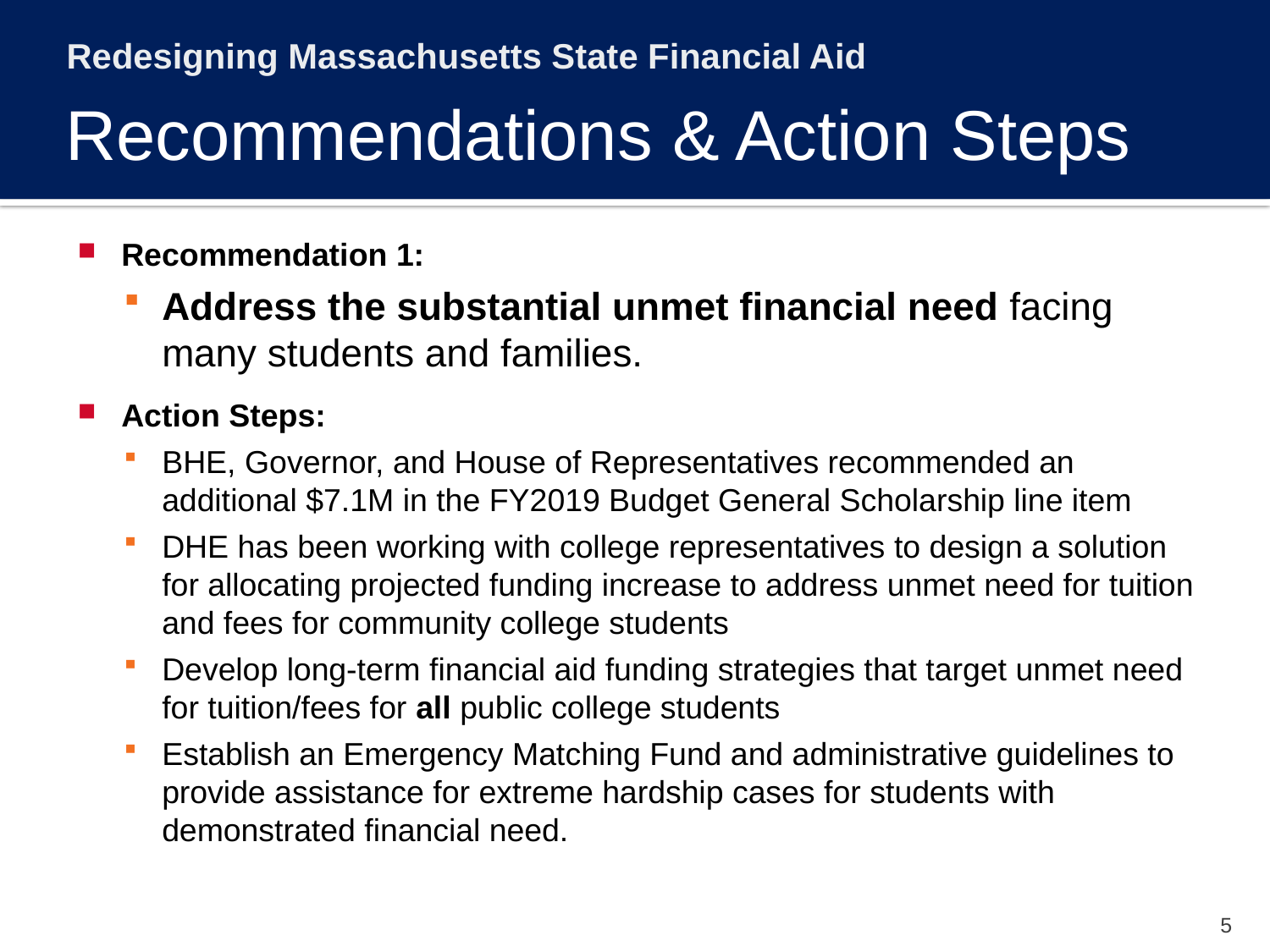

Redesigning Massachusetts State Financial Aid

# Recommendations & Action Steps
Recommendation 1:
Address the substantial unmet financial need facing many students and families.
Action Steps:
BHE, Governor, and House of Representatives recommended an additional $7.1M in the FY2019 Budget General Scholarship line item
DHE has been working with college representatives to design a solution for allocating projected funding increase to address unmet need for tuition and fees for community college students
Develop long-term financial aid funding strategies that target unmet need for tuition/fees for all public college students
Establish an Emergency Matching Fund and administrative guidelines to provide assistance for extreme hardship cases for students with demonstrated financial need.